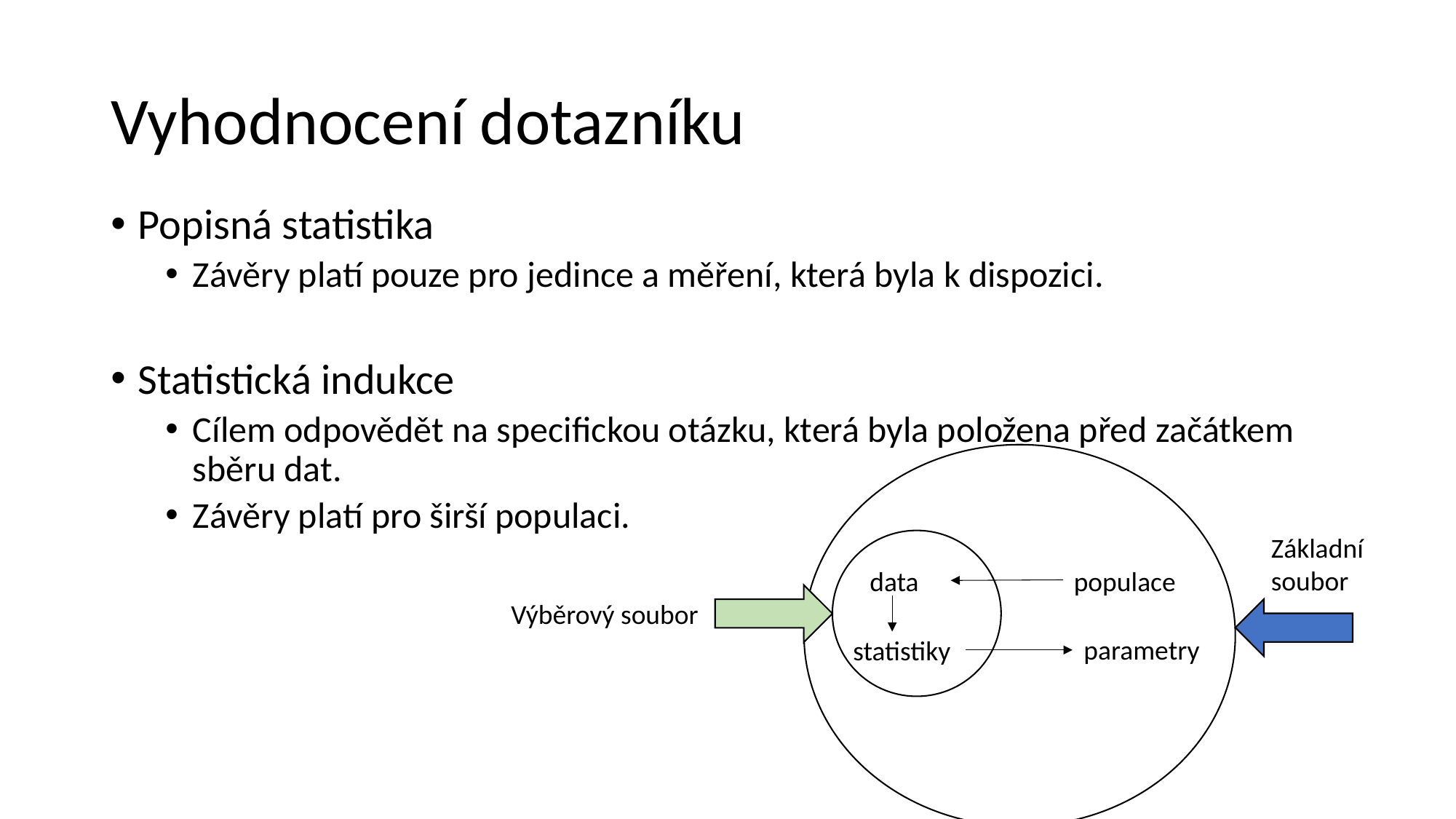

# Vyhodnocení dotazníku
Popisná statistika
Závěry platí pouze pro jedince a měření, která byla k dispozici.

Statistická indukce
Cílem odpovědět na specifickou otázku, která byla položena před začátkem sběru dat.
Závěry platí pro širší populaci.

Základní soubor

populace
data

Výběrový soubor

parametry
statistiky